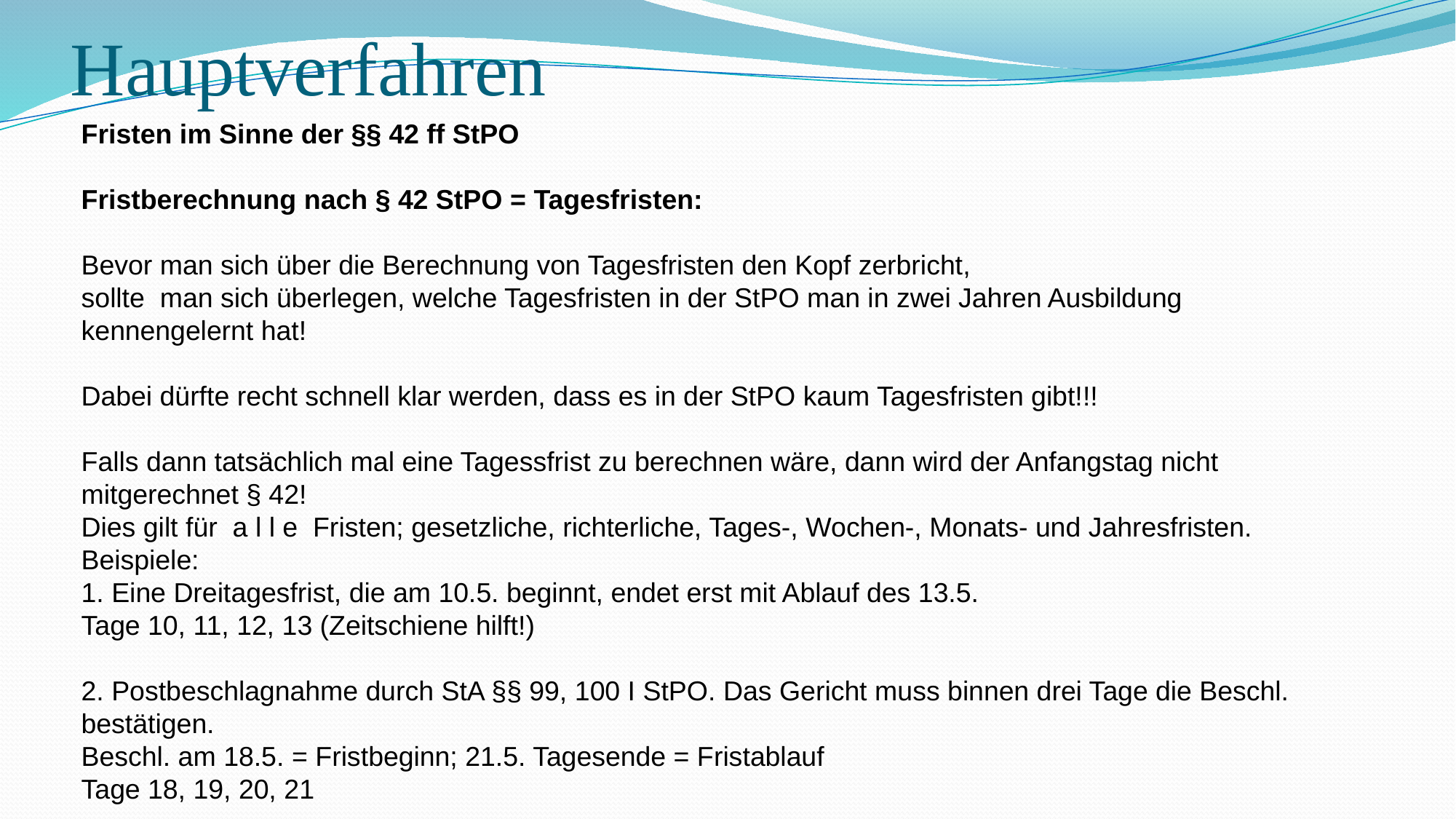

# Hauptverfahren
Fristen im Sinne der §§ 42 ff StPO

Fristberechnung nach § 42 StPO = Tagesfristen:

Bevor man sich über die Berechnung von Tagesfristen den Kopf zerbricht,
sollte  man sich überlegen, welche Tagesfristen in der StPO man in zwei Jahren Ausbildung kennengelernt hat!

Dabei dürfte recht schnell klar werden, dass es in der StPO kaum Tagesfristen gibt!!!

Falls dann tatsächlich mal eine Tagessfrist zu berechnen wäre, dann wird der Anfangstag nicht mitgerechnet § 42!
Dies gilt für  a l l e  Fristen; gesetzliche, richterliche, Tages-, Wochen-, Monats- und Jahresfristen.
Beispiele:
1. Eine Dreitagesfrist, die am 10.5. beginnt, endet erst mit Ablauf des 13.5.
Tage 10, 11, 12, 13 (Zeitschiene hilft!)

2. Postbeschlagnahme durch StA §§ 99, 100 I StPO. Das Gericht muss binnen drei Tage die Beschl. bestätigen.
Beschl. am 18.5. = Fristbeginn; 21.5. Tagesende = Fristablauf
Tage 18, 19, 20, 21